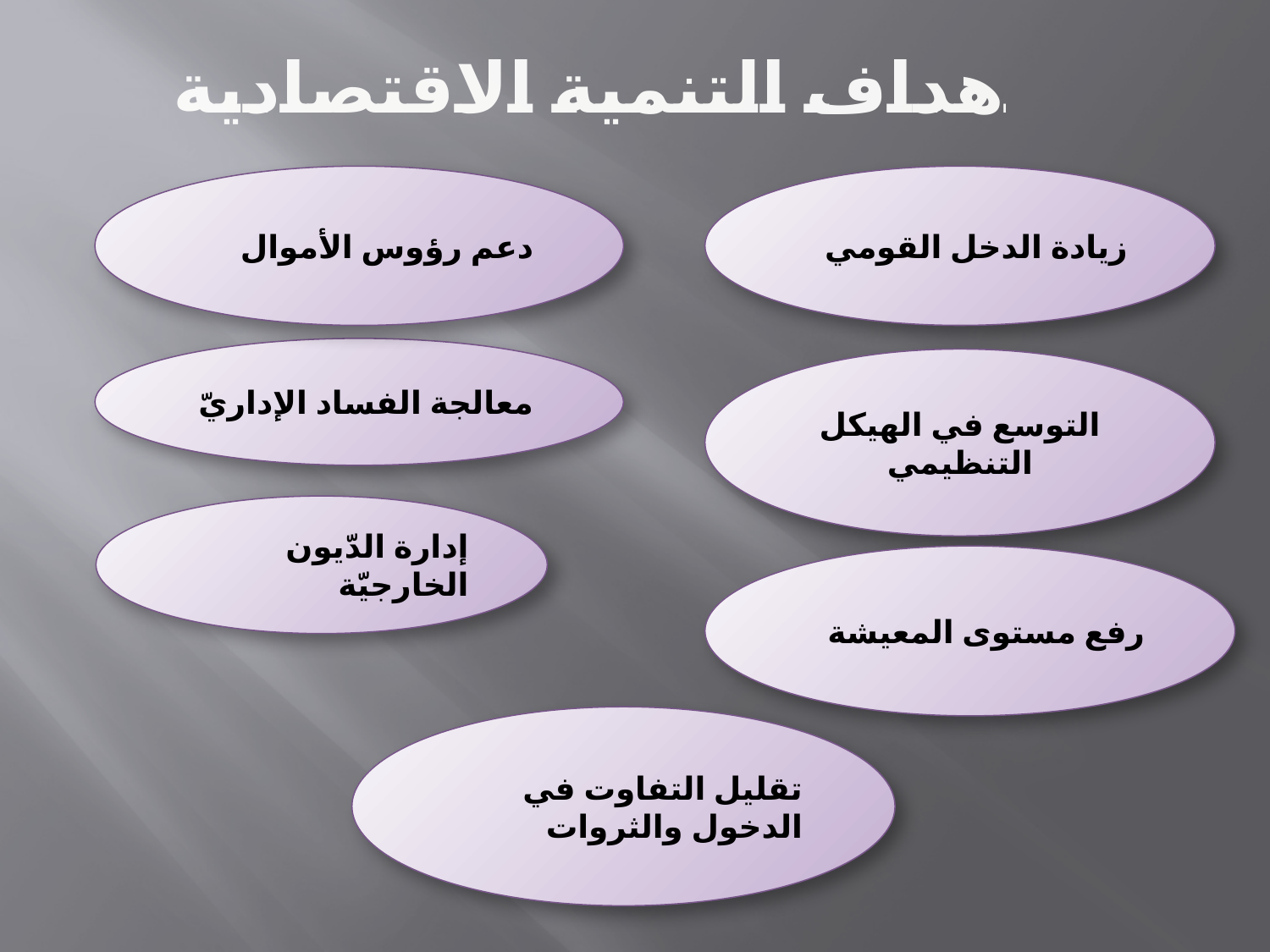

اهداف التنمية الاقتصادية

دعم رؤوس الأموال
زيادة الدخل القومي
معالجة الفساد الإداريّ
التوسع في الهيكل التنظيمي
إدارة الدّيون الخارجيّة
رفع مستوى المعيشة
تقليل التفاوت في الدخول والثروات